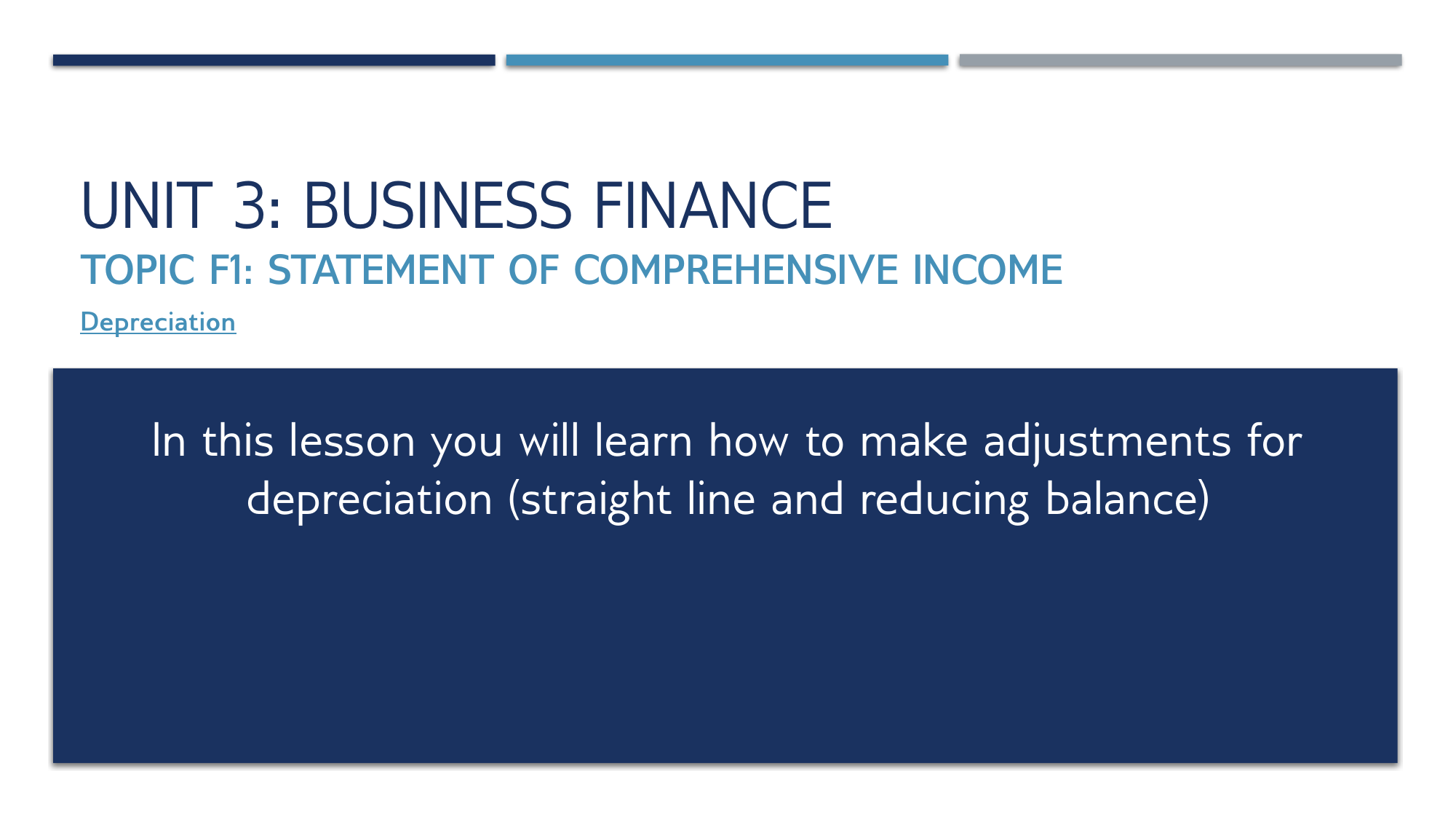

# Unit 3: Business finance TOPIC f1: statement of comprehensive income
Depreciation
In this lesson you will learn how to make adjustments for depreciation (straight line and reducing balance)